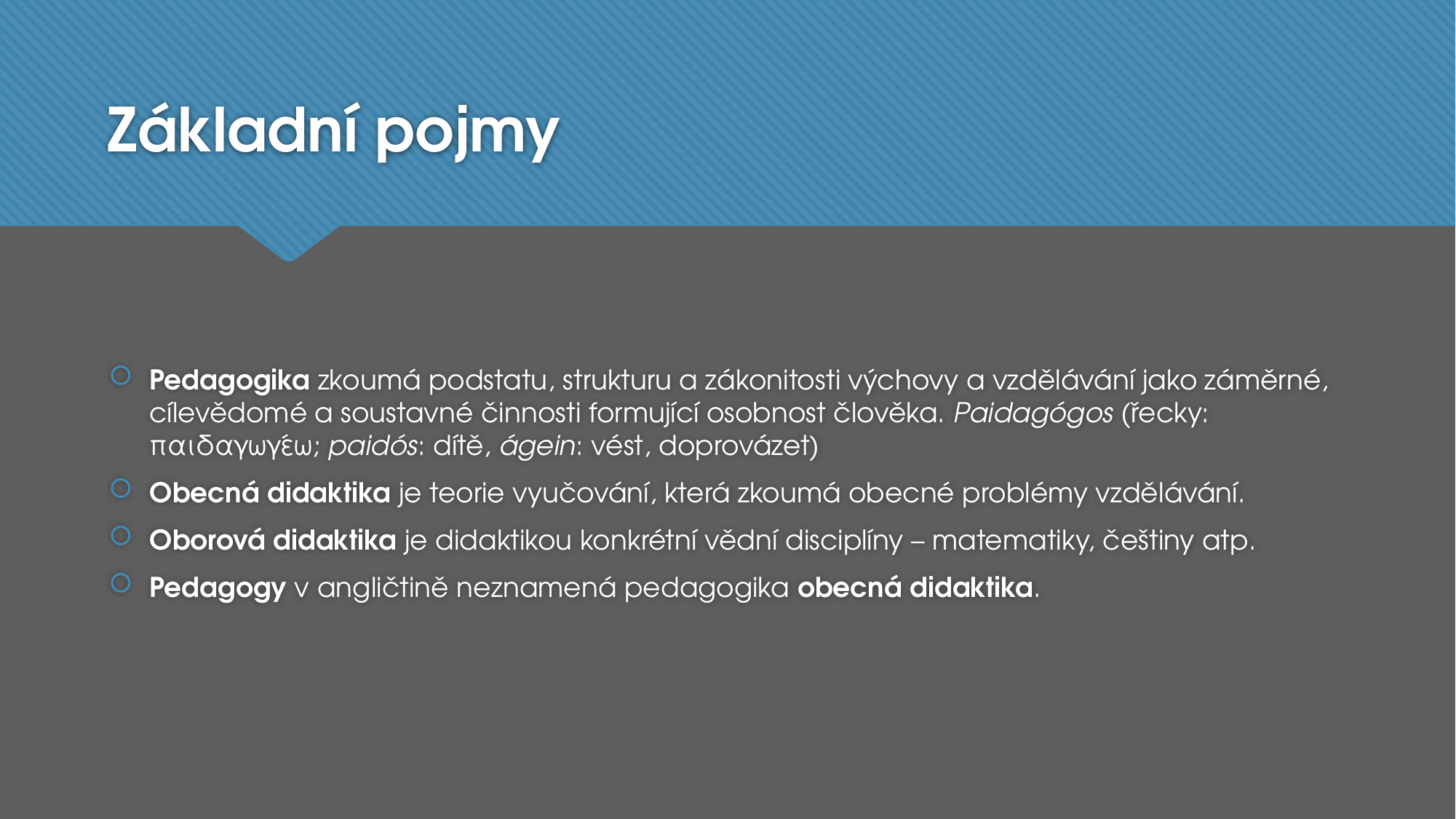

# Základní pojmy
Pedagogika zkoumá podstatu, strukturu a zákonitosti výchovy a vzdělávání jako záměrné, cílevědomé a soustavné činnosti formující osobnost člověka. Paidagógos (řecky: παιδαγωγέω; paidós: dítě, ágein: vést, doprovázet)
Obecná didaktika je teorie vyučování, která zkoumá obecné problémy vzdělávání.
Oborová didaktika je didaktikou konkrétní vědní disciplíny – matematiky, češtiny atp.
Pedagogy v angličtině neznamená pedagogika obecná didaktika.